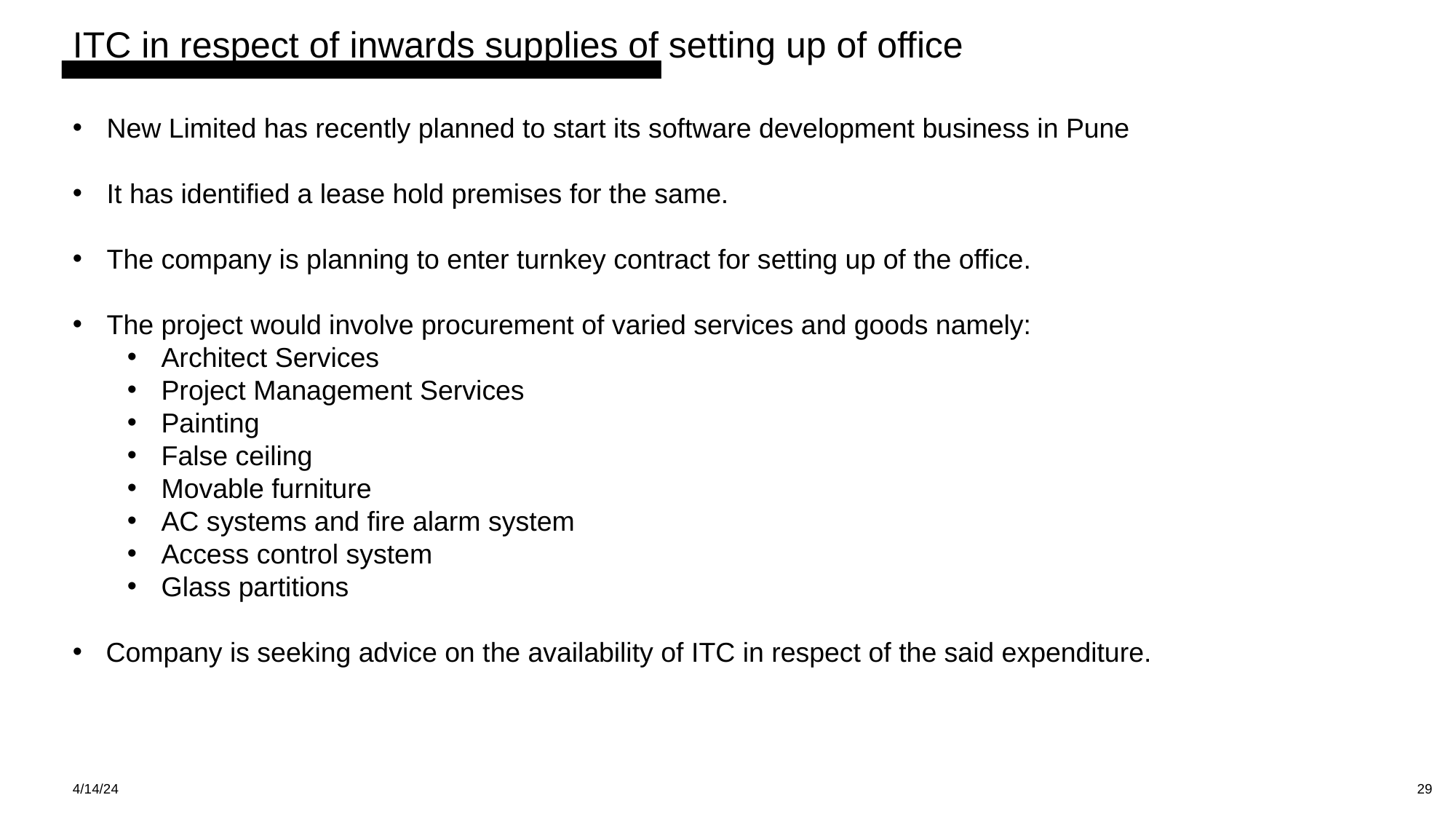

ITC in respect of inwards supplies of setting up of office
New Limited has recently planned to start its software development business in Pune

It has identified a lease hold premises for the same.

The company is planning to enter turnkey contract for setting up of the office.

The project would involve procurement of varied services and goods namely:
Architect Services
Project Management Services
Painting
False ceiling
Movable furniture
AC systems and fire alarm system
Access control system
Glass partitions

Company is seeking advice on the availability of ITC in respect of the said expenditure.
4/14/24
29